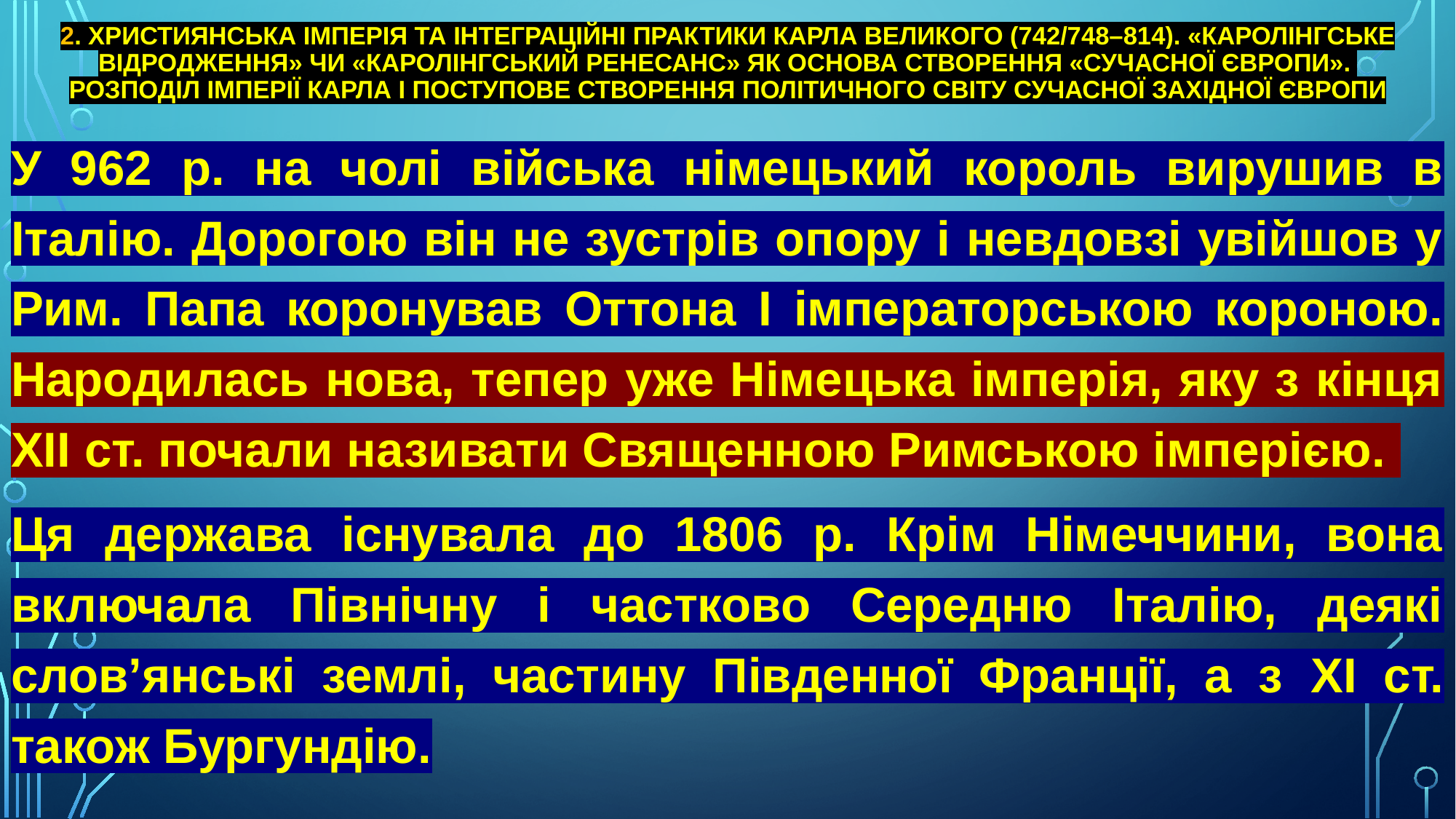

# 2. Християнська імперія та інтеграційні практики Карла Великого (742/748–814). «Каролінгське відродження» чи «Каролінгський ренесанс» як основа створення «сучасної Європи». Розподіл імперії Карла і поступове створення політичного світу сучасної Західної Європи
У 962 р. на чолі війська німецький король вирушив в Італію. Дорогою він не зустрів опору і невдовзі увійшов у Рим. Папа коронував Оттона І імператорською короною. Народилась нова, тепер уже Німецька імперія, яку з кінця XII ст. почали називати Священною Римською імперією.
Ця держава існувала до 1806 р. Крім Німеччини, вона включала Північну і частково Середню Італію, деякі слов’янські землі, частину Південної Франції, а з XI ст. також Бургундію.